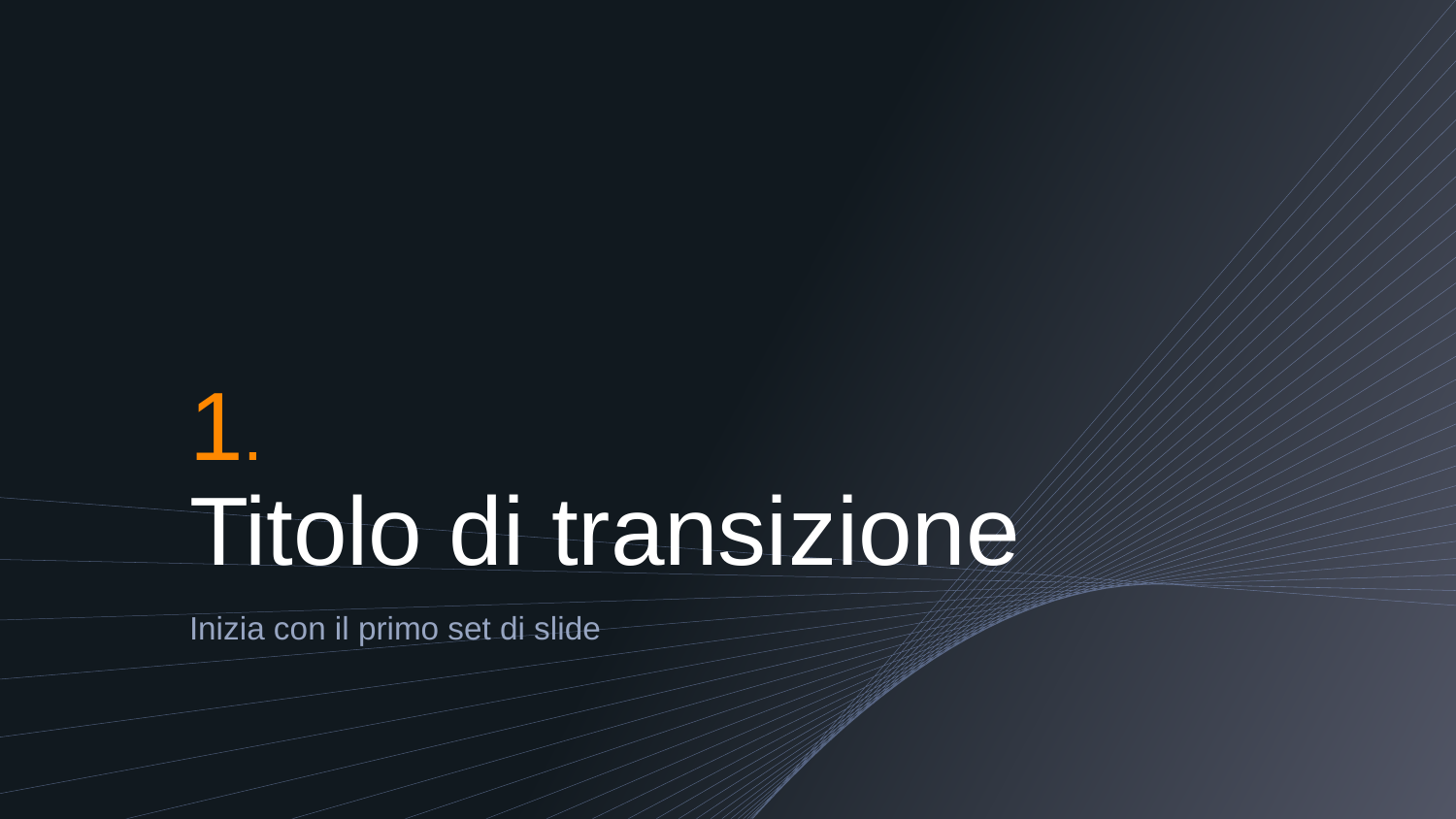

# 1. Titolo di transizione
Inizia con il primo set di slide